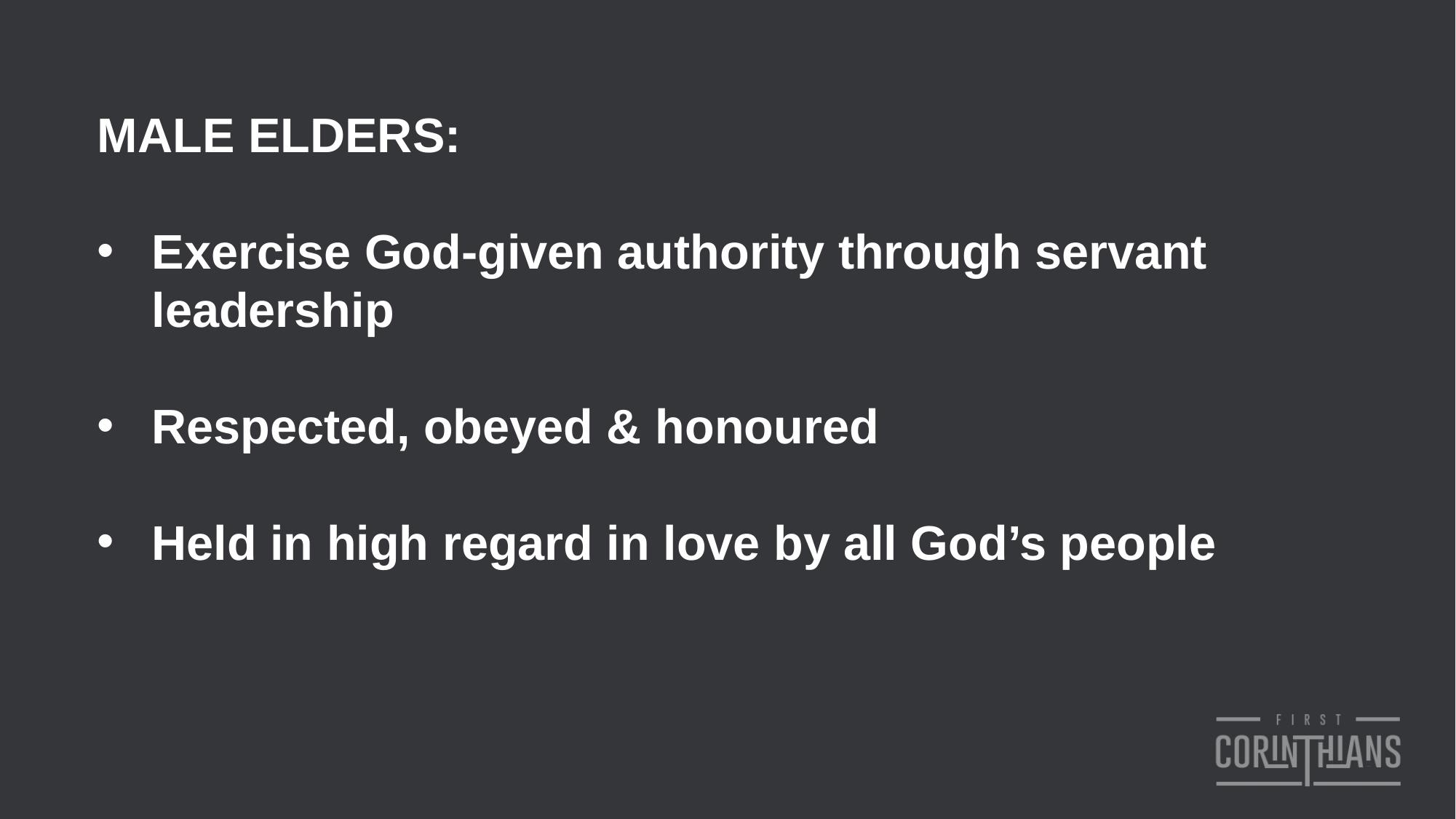

MALE ELDERS:

Exercise God-given authority through servant leadership

Respected, obeyed & honoured

Held in high regard in love by all God’s people